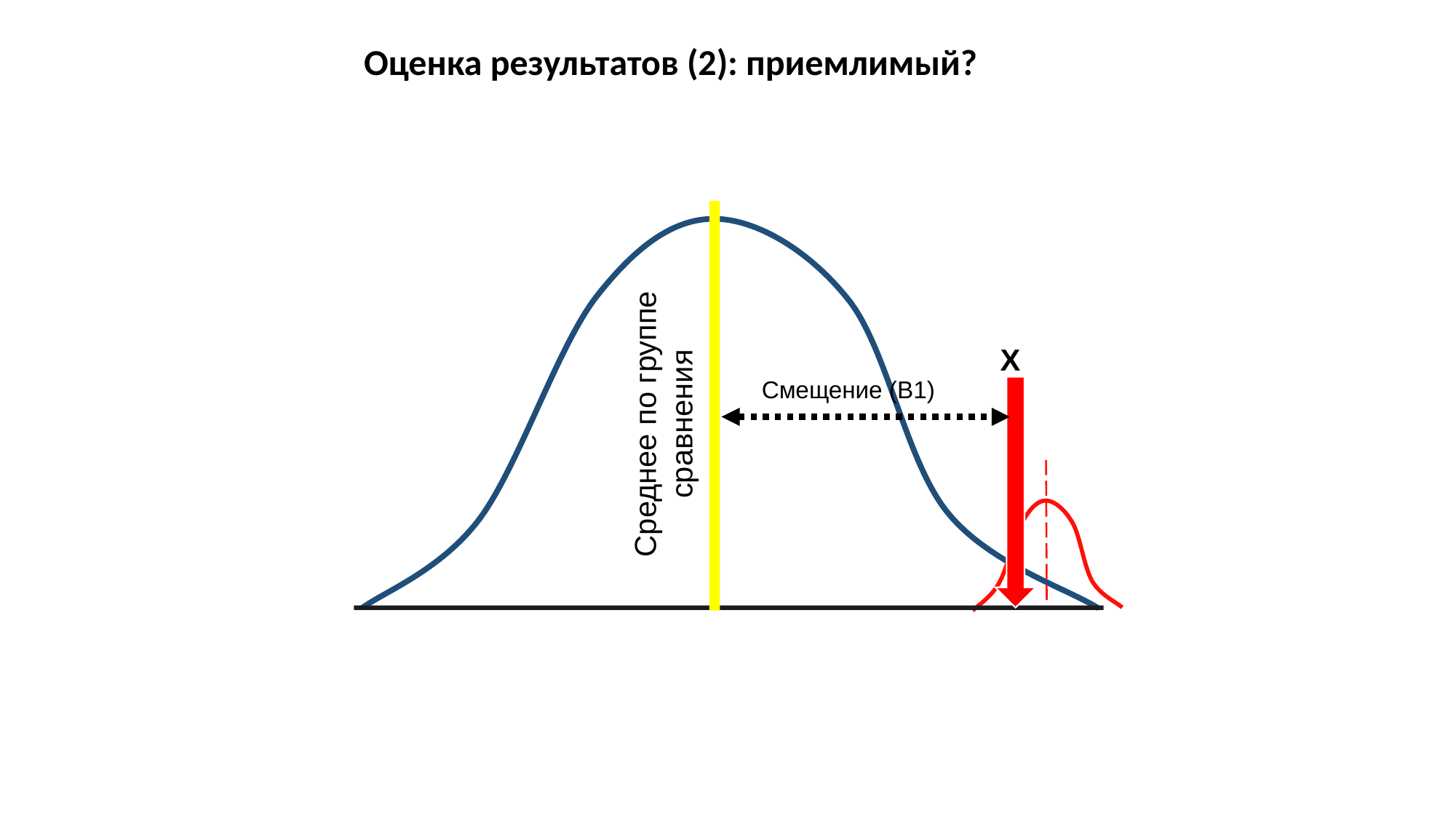

Оценка результатов (2): приемлимый?

Среднее по группе сравнения
Х
Смещение (B1)